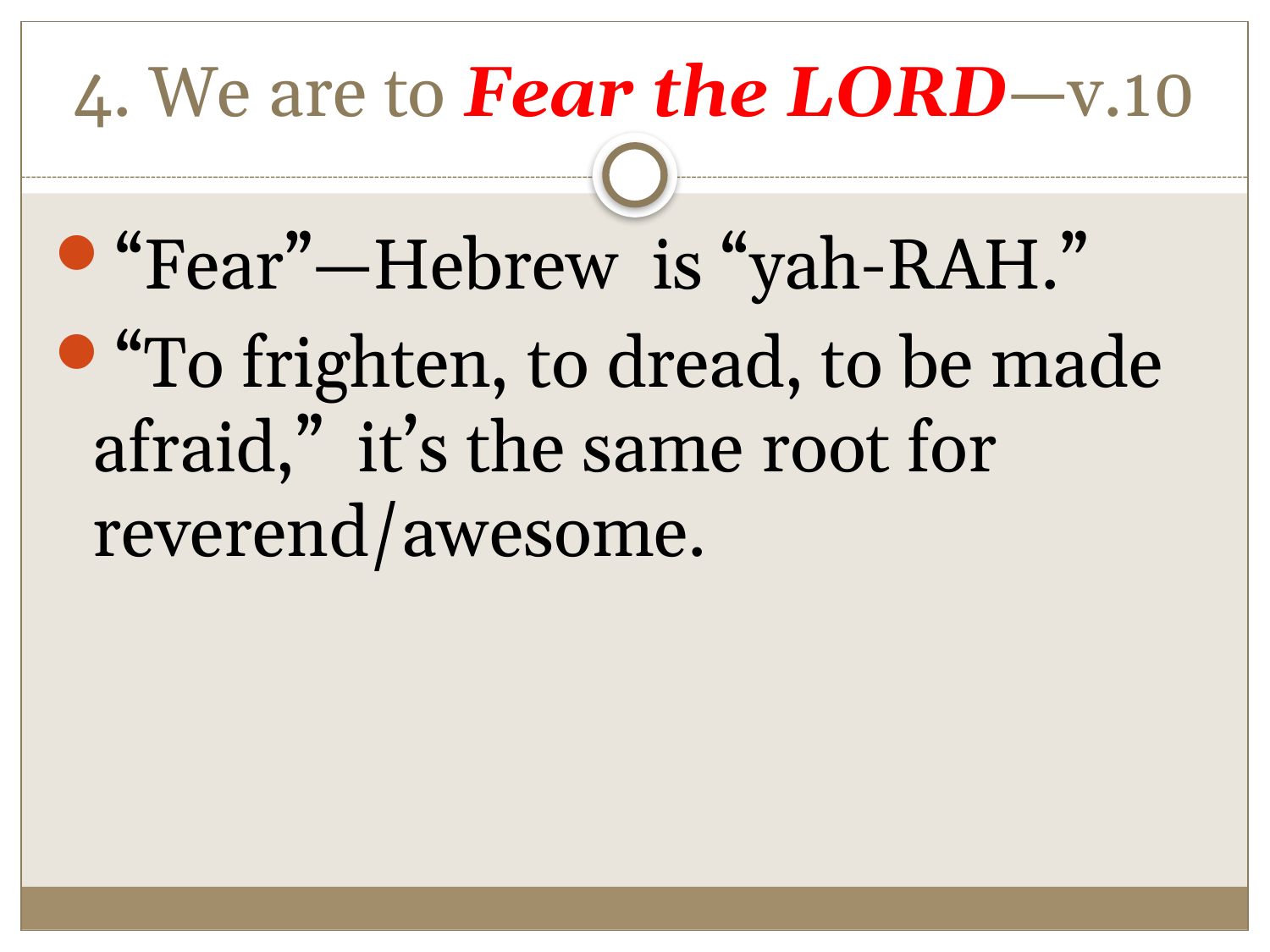

# 4. We are to Fear the LORD—v.10
“Fear”—Hebrew  is “yah-RAH.”
“To frighten, to dread, to be made afraid,”  it’s the same root for reverend/awesome.